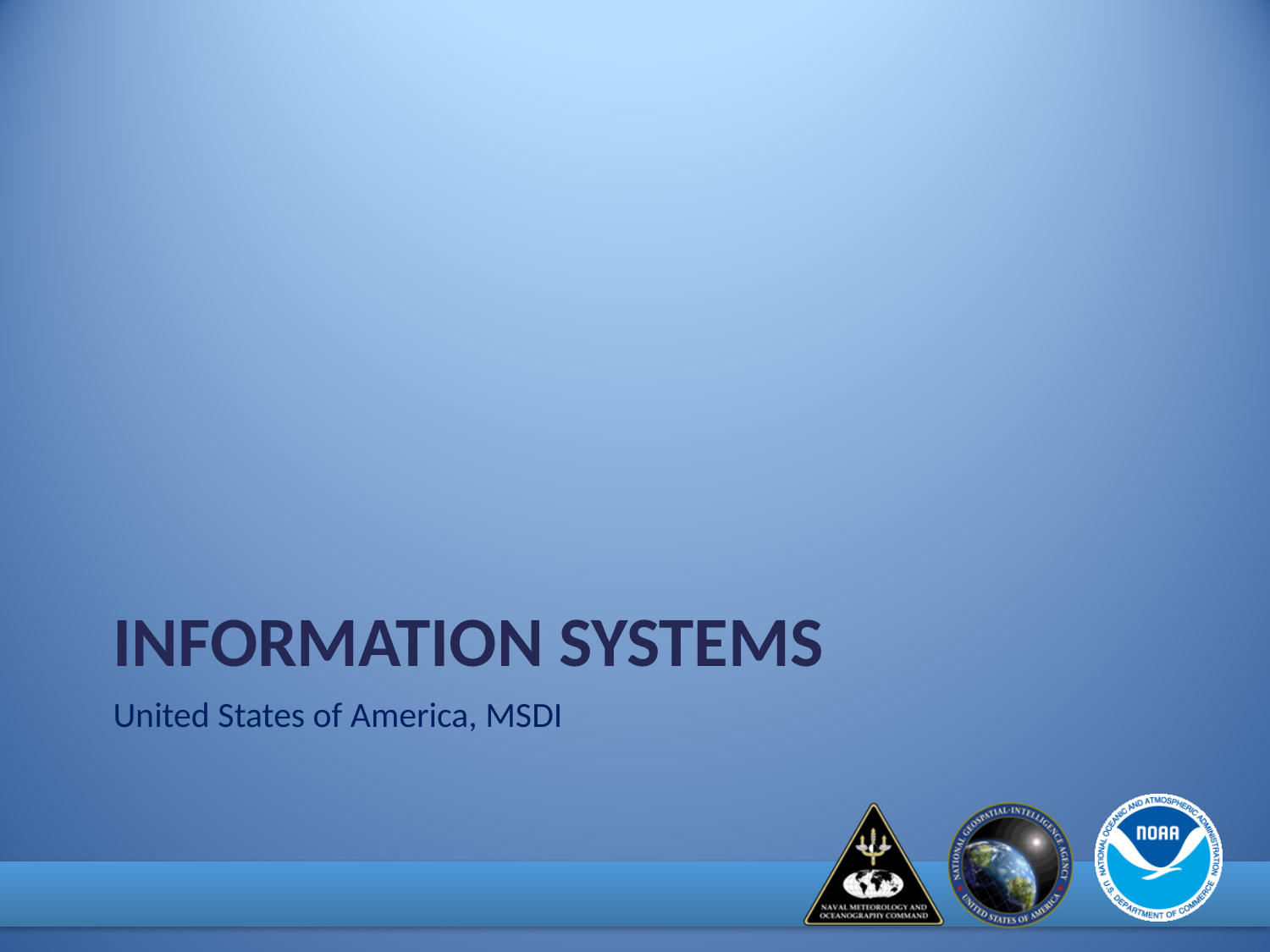

# Information Systems
United States of America, MSDI